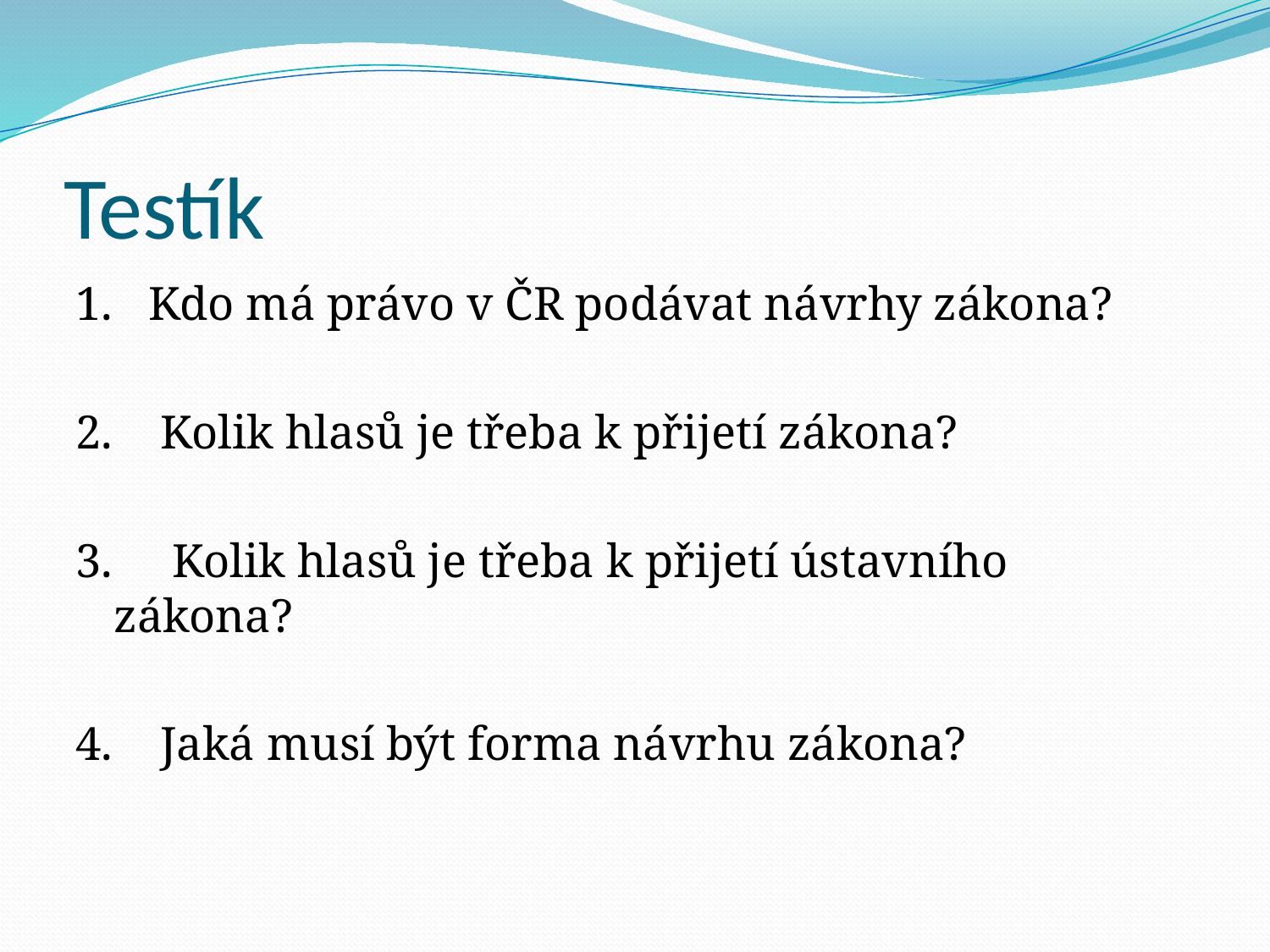

# Testík
1.   Kdo má právo v ČR podávat návrhy zákona?

2.    Kolik hlasů je třeba k přijetí zákona?

3.     Kolik hlasů je třeba k přijetí ústavního zákona?

4.    Jaká musí být forma návrhu zákona?